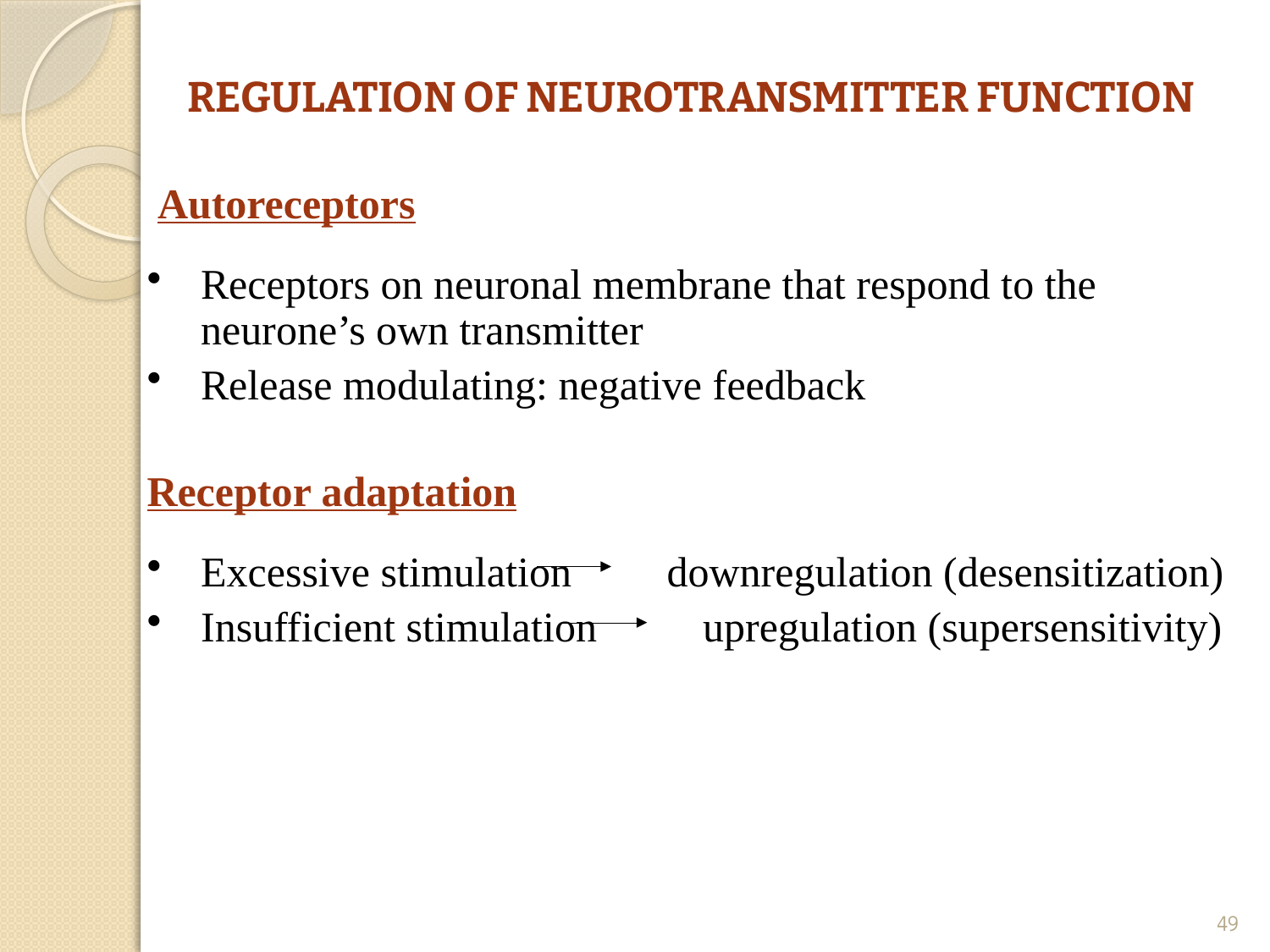

REGULATION OF NEUROTRANSMITTER FUNCTION
 Autoreceptors

Receptors on neuronal membrane that respond to the neurone’s own transmitter
Release modulating: negative feedback

Receptor adaptation

Excessive stimulation         downregulation (desensitization)
Insufficient stimulation          upregulation (supersensitivity)

49